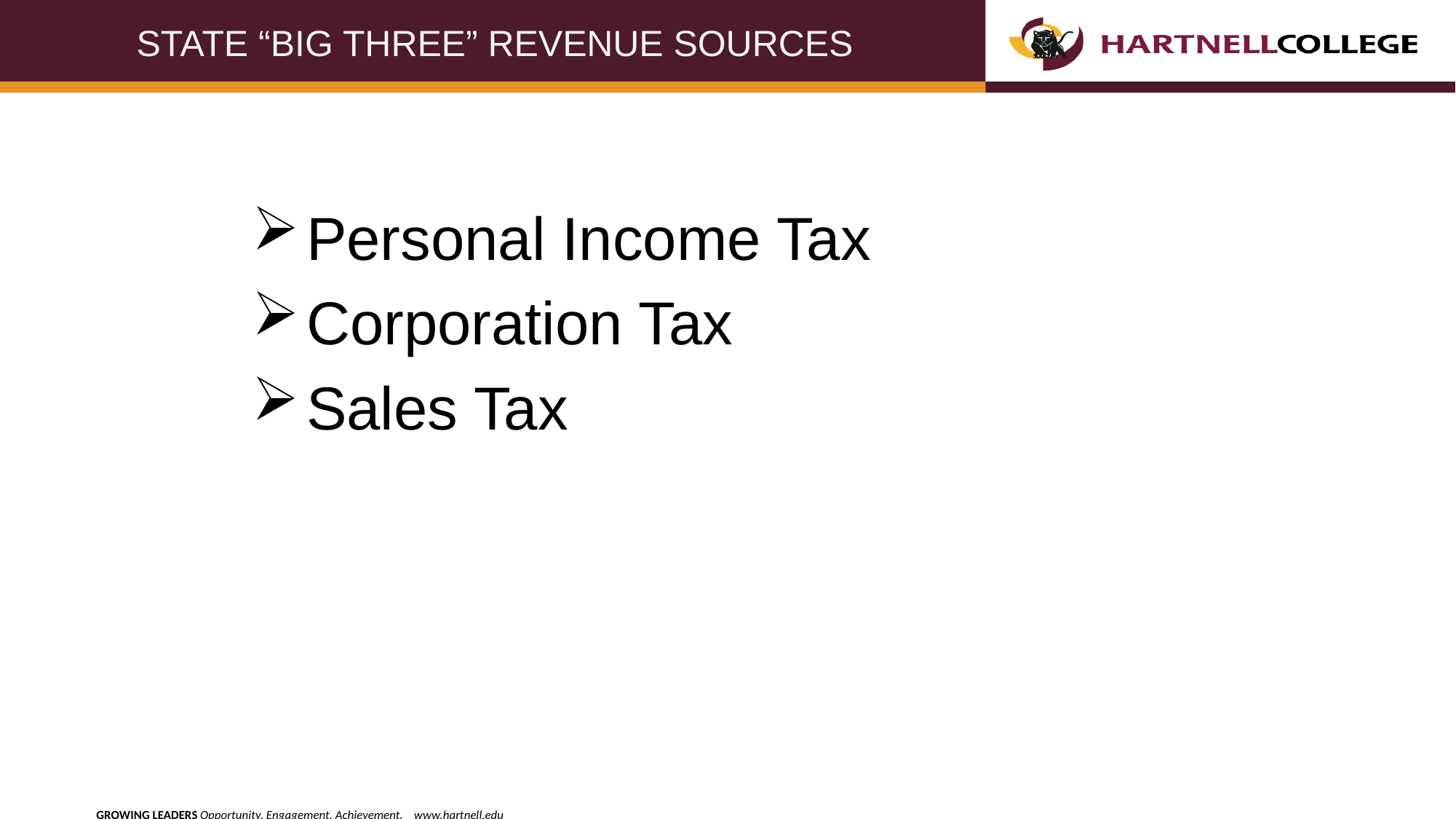

# STATE “BIG THREE” REVENUE SOURCES
Personal Income Tax
Corporation Tax
Sales Tax